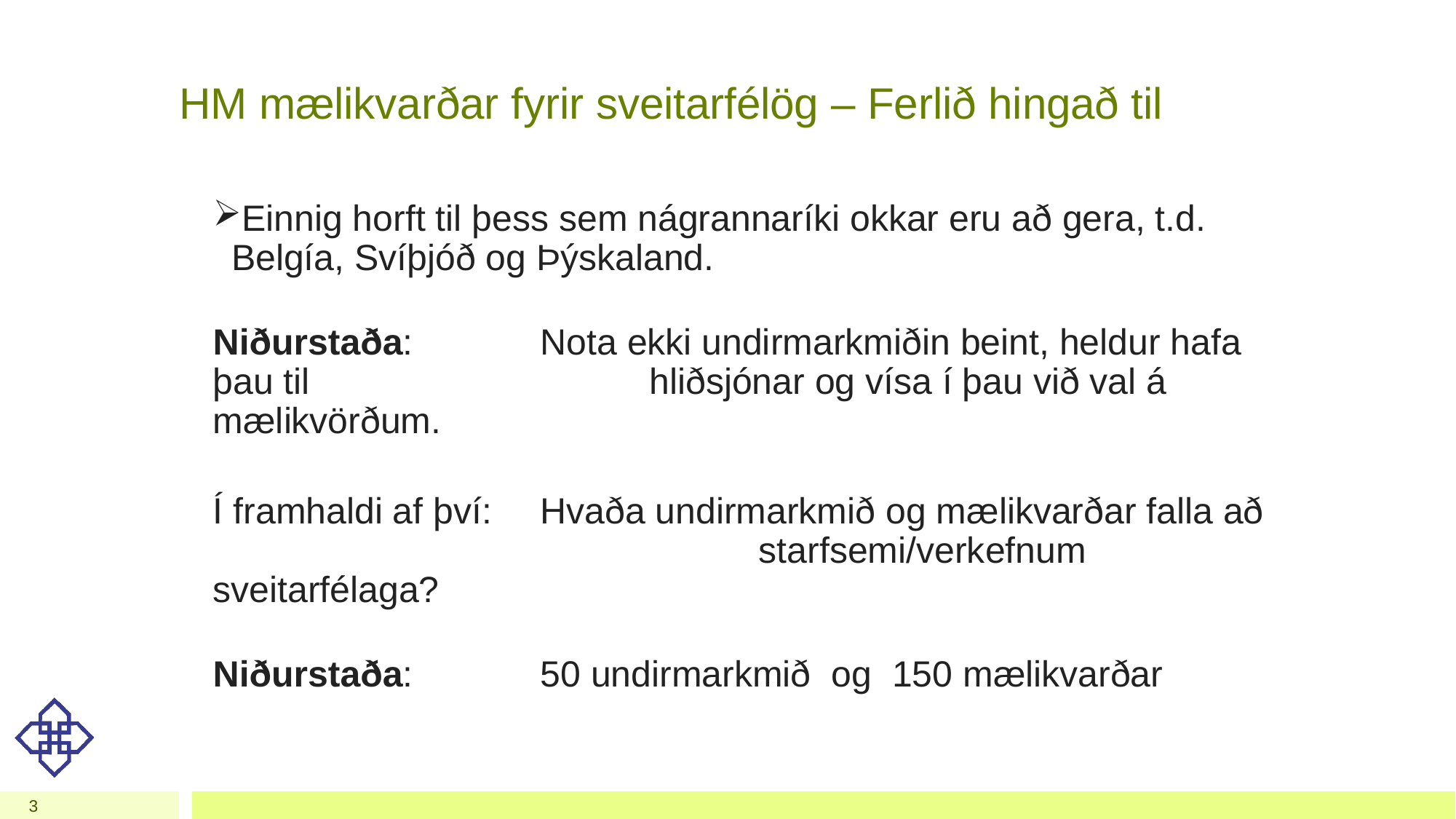

# HM mælikvarðar fyrir sveitarfélög – Ferlið hingað til

Einnig horft til þess sem nágrannaríki okkar eru að gera, t.d. Belgía, Svíþjóð og Þýskaland.

Niðurstaða:		Nota ekki undirmarkmiðin beint, heldur hafa þau til 				hliðsjónar og vísa í þau við val á mælikvörðum.

Í framhaldi af því:	Hvaða undirmarkmið og mælikvarðar falla að 					starfsemi/verkefnum sveitarfélaga?

Niðurstaða:		50 undirmarkmið  og  150 mælikvarðar

3